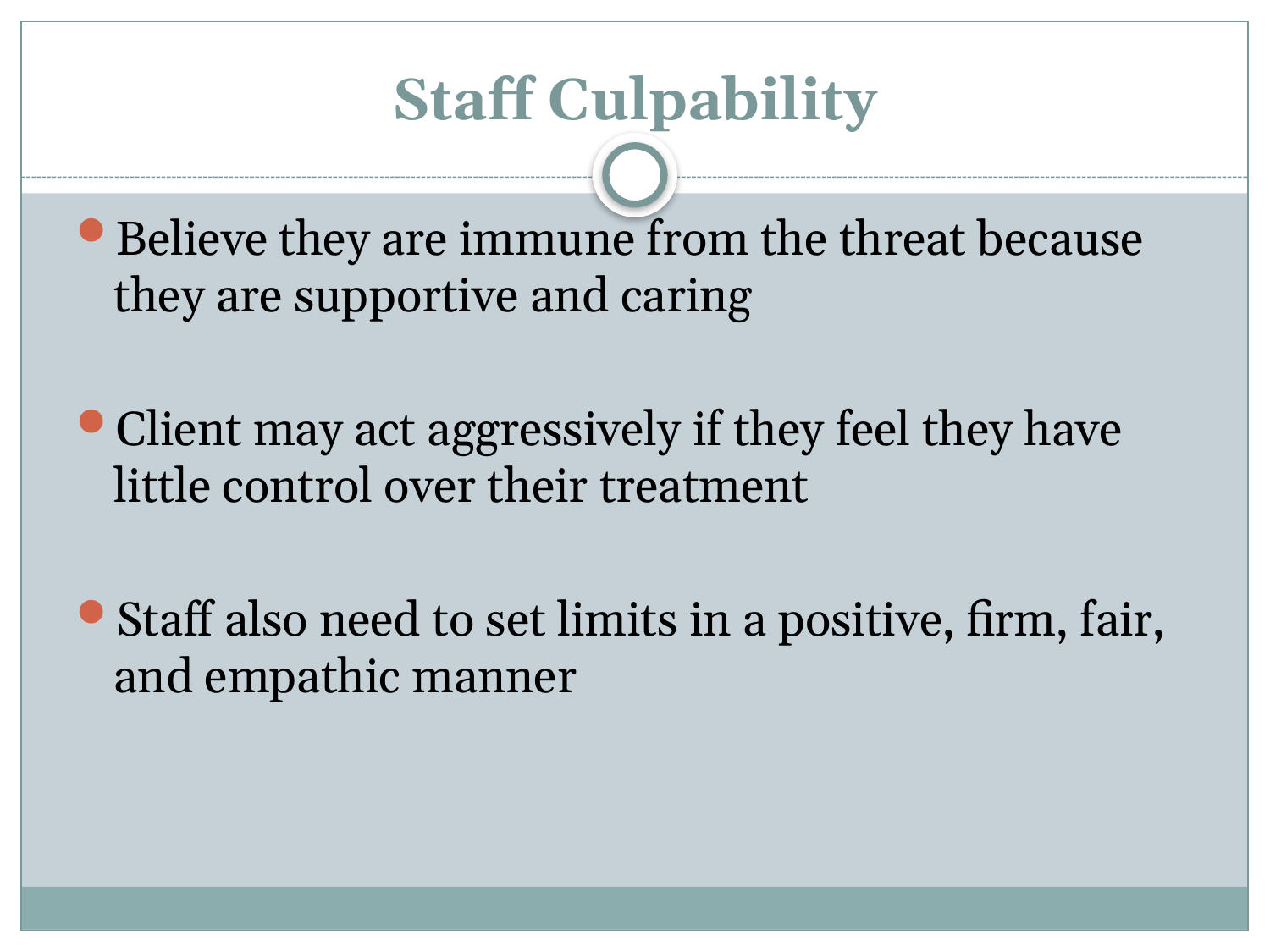

# Staff Culpability
Believe they are immune from the threat because they are supportive and caring

Client may act aggressively if they feel they have little control over their treatment

Staff also need to set limits in a positive, firm, fair, and empathic manner